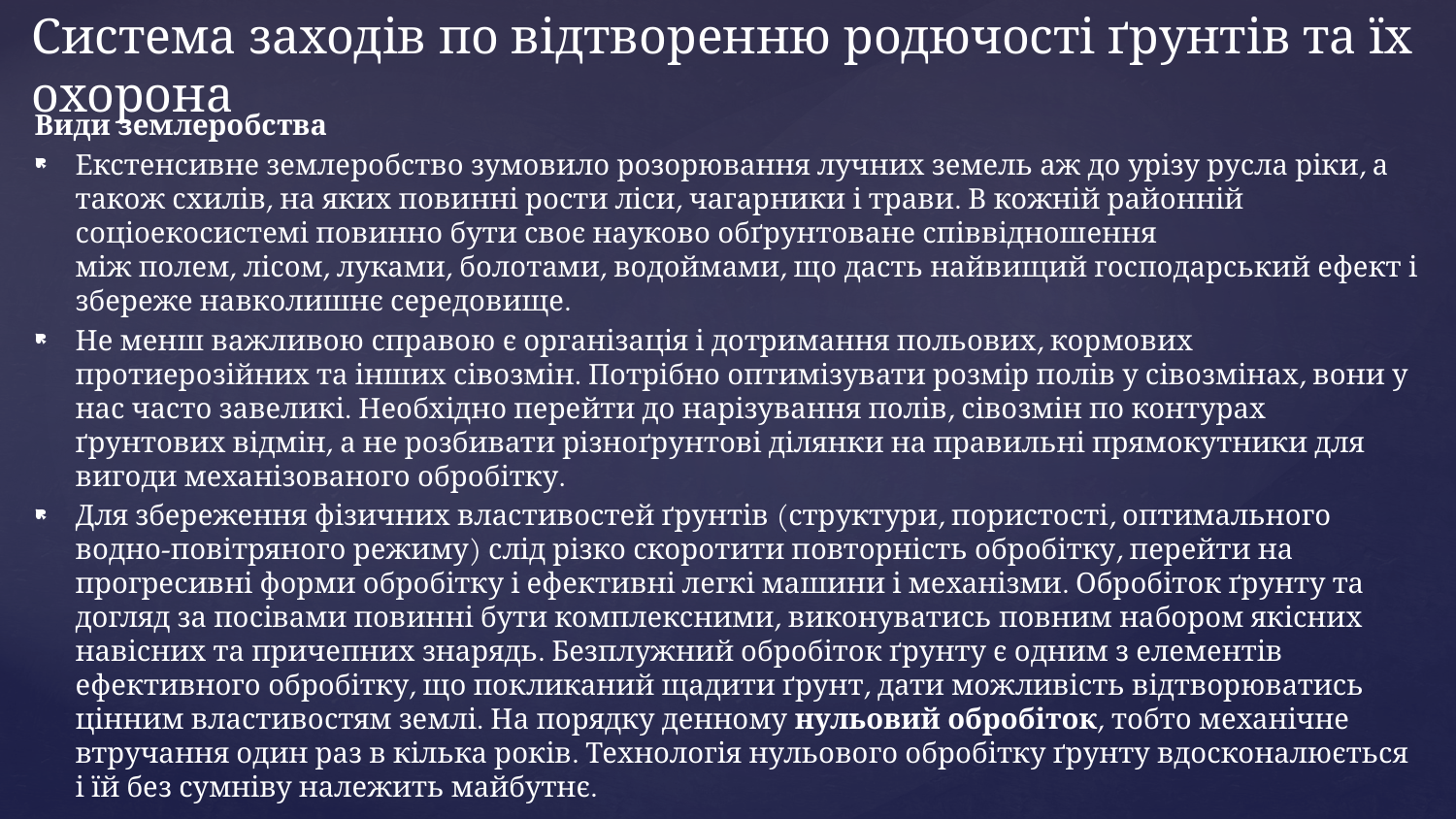

# Система заходів по відтворенню родючості ґрунтів та їх охорона
Види землеробства
Екстенсивне землеробство зумовило розорювання лучних земель аж до урізу русла ріки, а також схилів, на яких повинні рости ліси, чагарники і трави. В кожній районній соціоекосистемі повинно бути своє науково обґрунтоване співвідношення між полем, лісом, луками, болотами, водоймами, що дасть найвищий господарський ефект і збереже навколишнє середовище.
Не менш важливою справою є організація і дотримання польових, кормових протиерозійних та інших сівозмін. Потрібно оптимізувати розмір полів у сівозмінах, вони у нас часто завеликі. Необхідно перейти до нарізування полів, сівозмін по контурах ґрунтових відмін, а не розбивати різноґрунтові ділянки на правильні прямокутники для вигоди механізованого обробітку.
Для збереження фізичних властивостей ґрунтів (структури, пористості, оптимального водно-повітряного режиму) слід різко скоротити повторність обробітку, перейти на прогресивні форми обробітку і ефективні легкі машини і механізми. Обробіток ґрунту та догляд за посівами повинні бути комплексними, виконуватись повним набором якісних навісних та причепних знарядь. Безплужний обробіток ґрунту є одним з елементів ефективного обробітку, що покликаний щадити ґрунт, дати можливість відтворюватись цінним властивостям землі. На порядку денному нульовий обробіток, тобто механічне втручання один раз в кілька років. Технологія нульового обробітку ґрунту вдосконалюється і їй без сумніву належить майбутнє.